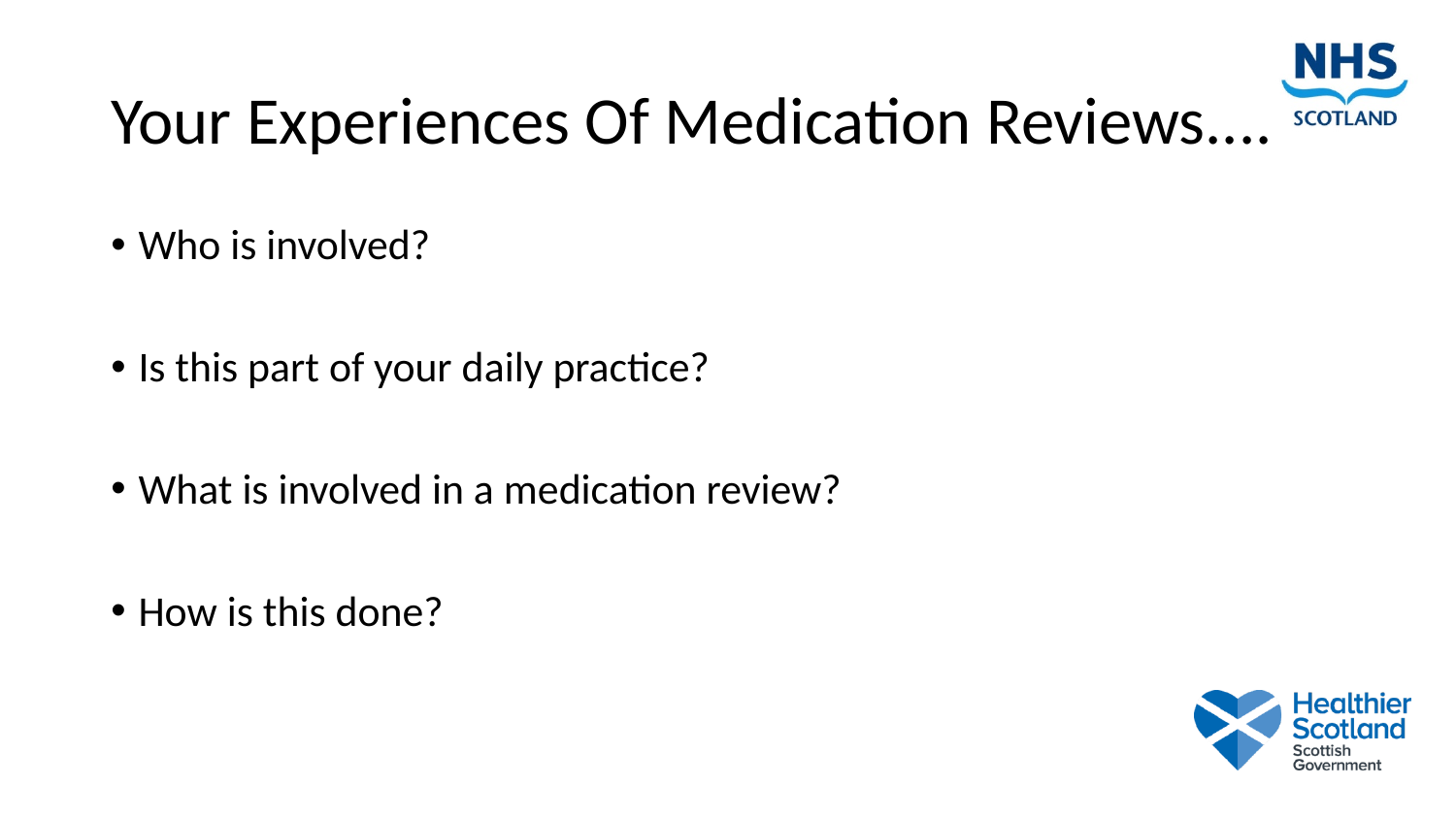

# Your Experiences Of Medication Reviews....
Who is involved?

Is this part of your daily practice?

What is involved in a medication review?

How is this done?